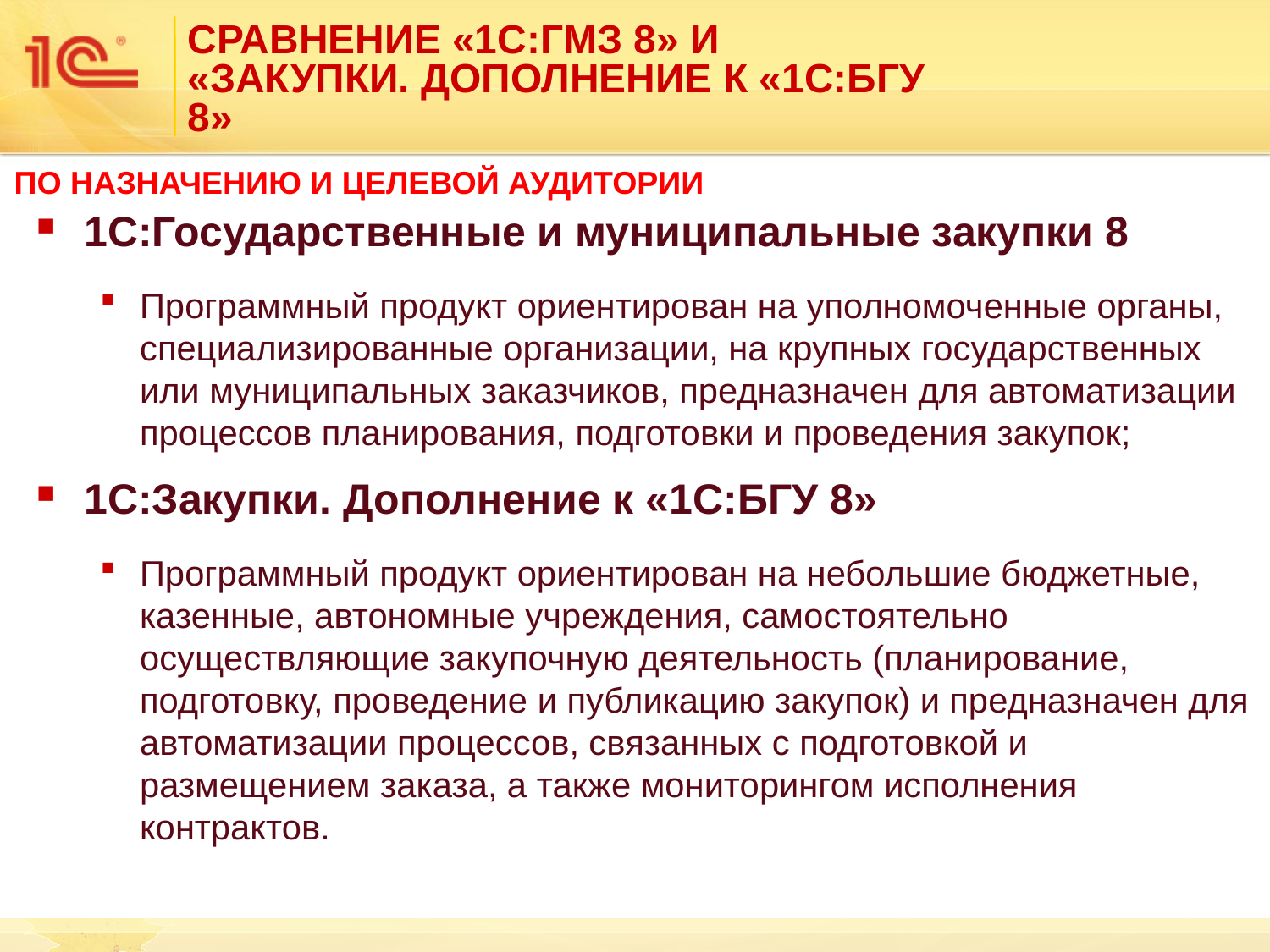

# СРАВНЕНИЕ «1С:ГМЗ 8» И «ЗАКУПКИ. ДОПОЛНЕНИЕ К «1С:БГУ 8»
	 ПО НАЗНАЧЕНИЮ И ЦЕЛЕВОЙ АУДИТОРИИ
1С:Государственные и муниципальные закупки 8
Программный продукт ориентирован на уполномоченные органы,  специализированные организации, на крупных государственных или муниципальных заказчиков, предназначен для автоматизации процессов планирования, подготовки и проведения закупок;
1С:Закупки. Дополнение к «1С:БГУ 8»
Программный продукт ориентирован на небольшие бюджетные, казенные, автономные учреждения, самостоятельно осуществляющие закупочную деятельность (планирование, подготовку, проведение и публикацию закупок) и предназначен для автоматизации процессов, связанных с подготовкой и размещением заказа, а также мониторингом исполнения контрактов.